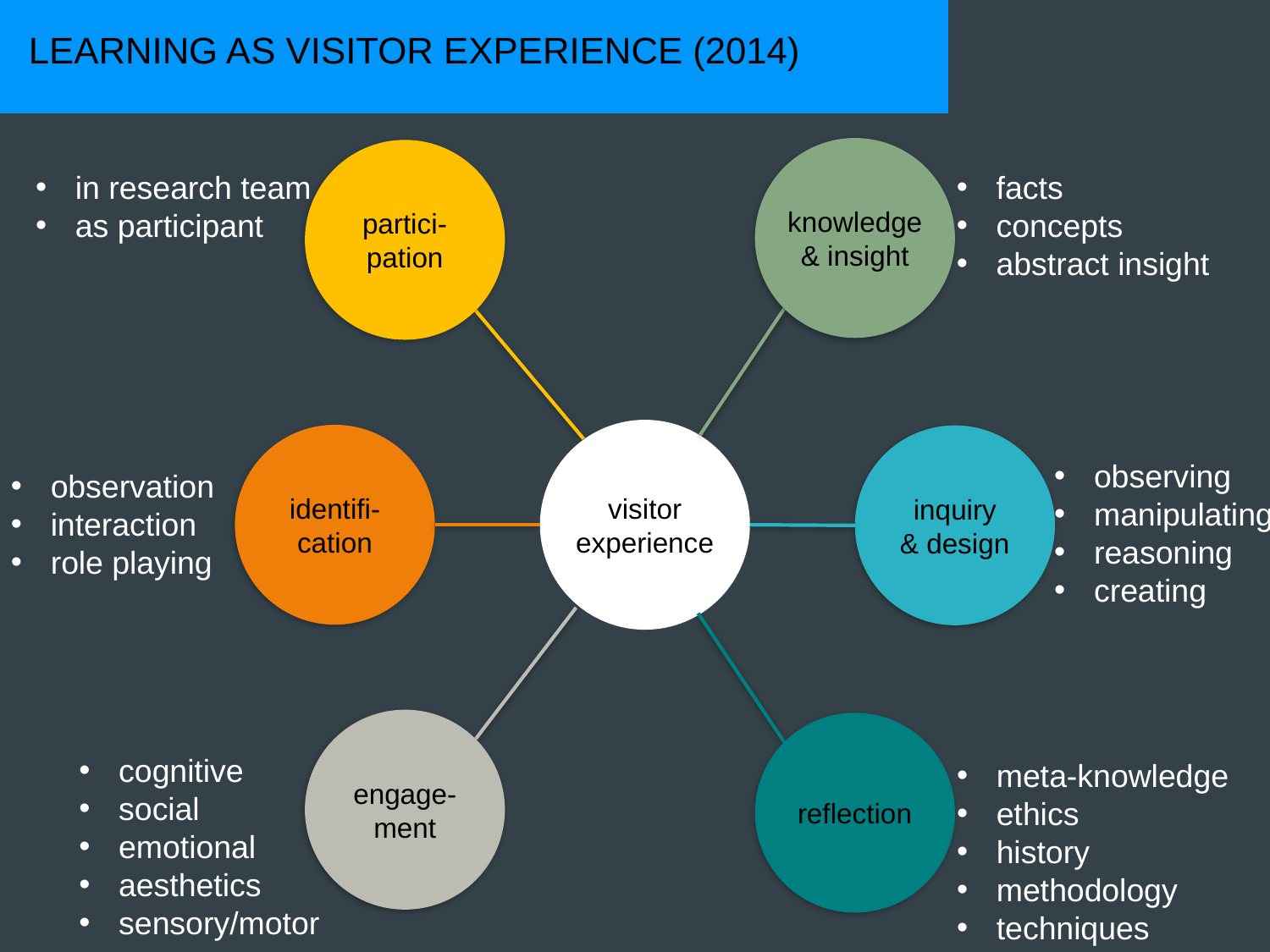

# learning as visitor experience (2014)
knowledge & insight
partici-pation
visitor
experience
identifi-cation
inquiry
& design
engage-ment
reflection
in research team
as participant
facts
concepts
abstract insight
observing
manipulating
reasoning
creating
observation
interaction
role playing
cognitive
social
emotional
aesthetics
sensory/motor
meta-knowledge
ethics
history
methodology
techniques